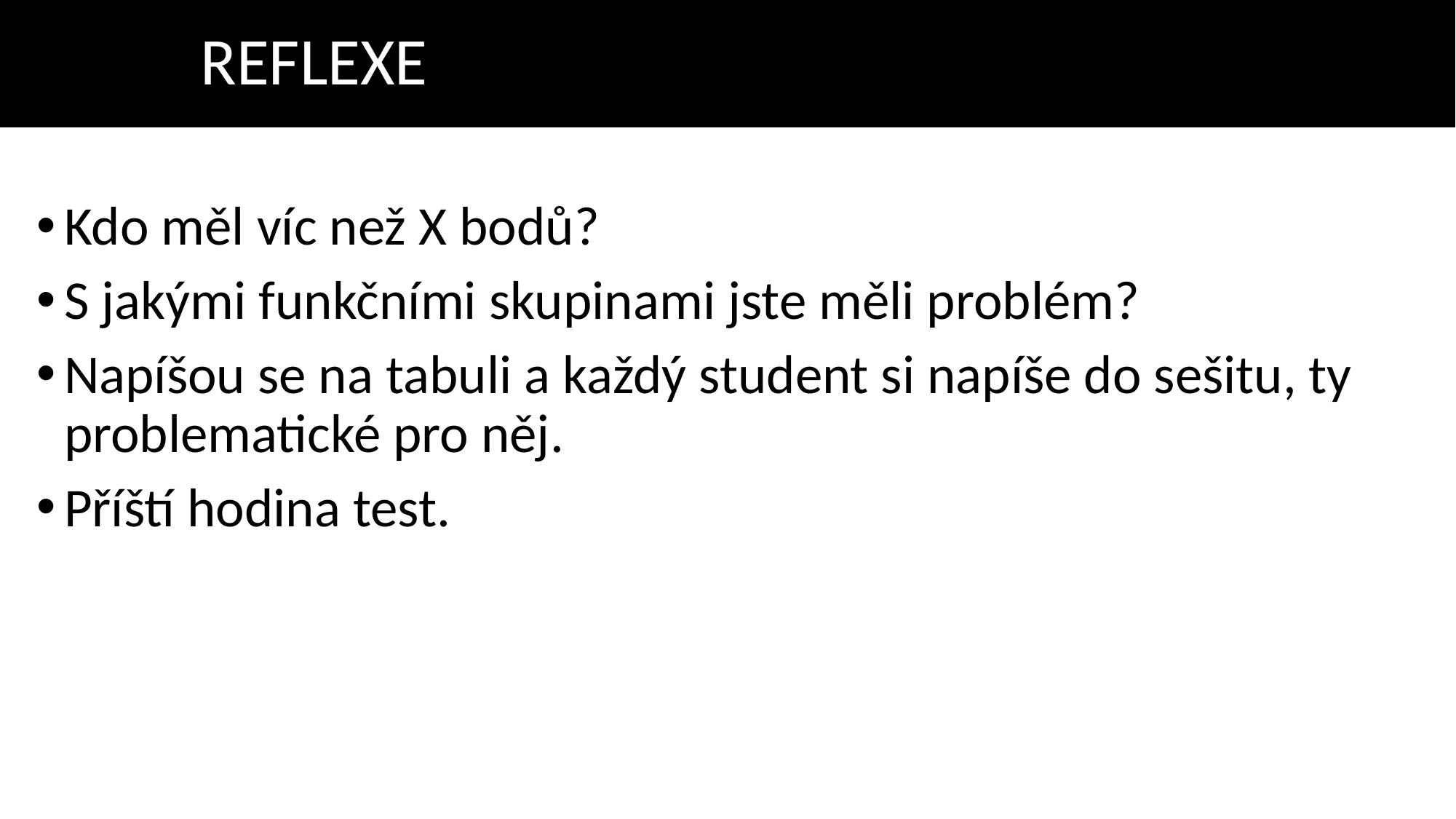

# REFLEXE

Kdo měl víc než X bodů?
S jakými funkčními skupinami jste měli problém?
Napíšou se na tabuli a každý student si napíše do sešitu, ty problematické pro něj.
Příští hodina test.